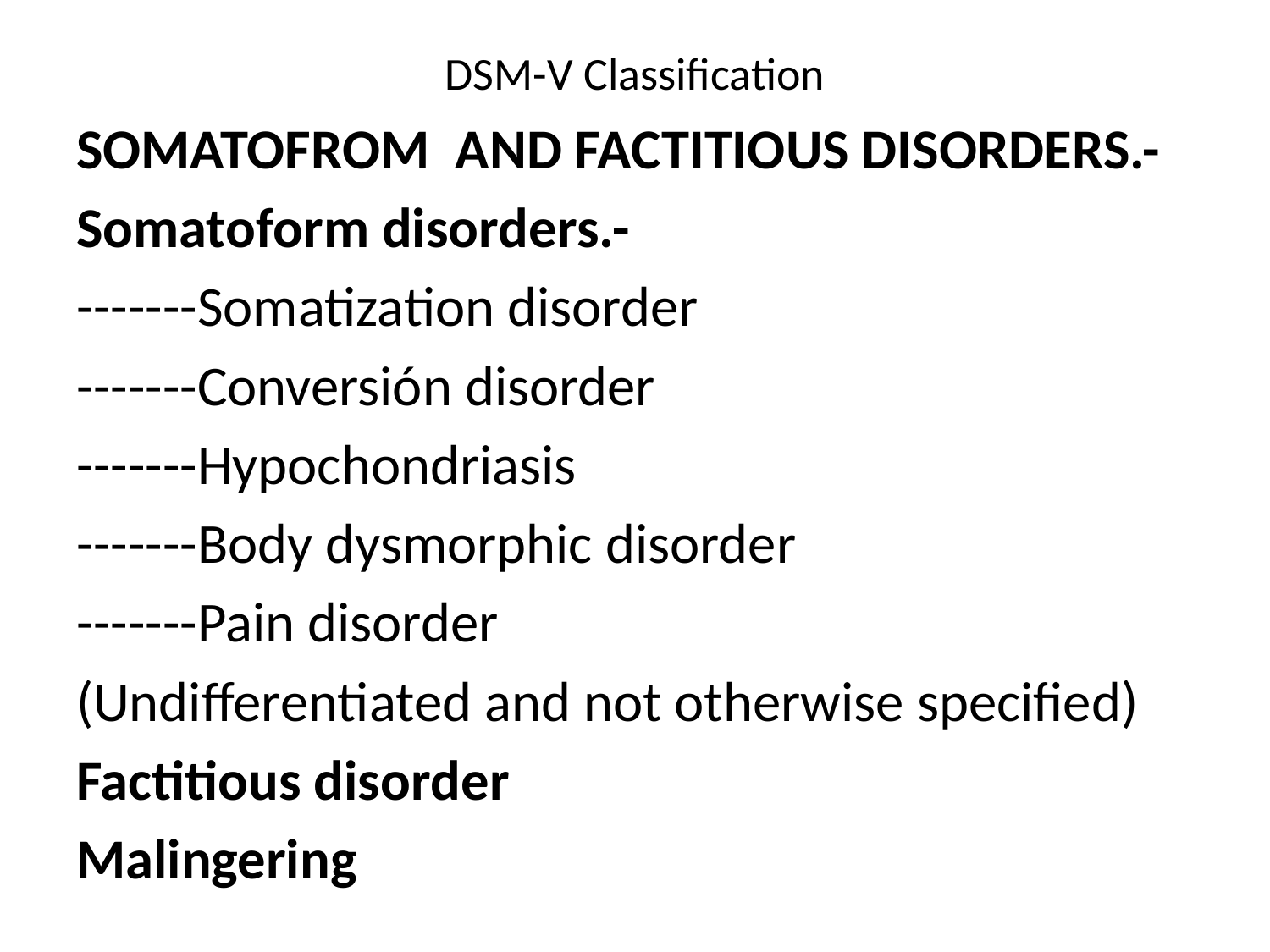

# DSM-V Classification
SOMATOFROM  AND FACTITIOUS DISORDERS.-
Somatoform disorders.-
-------Somatization disorder
-------Conversión disorder
-------Hypochondriasis
-------Body dysmorphic disorder
-------Pain disorder
(Undifferentiated and not otherwise specified)
Factitious disorder
Malingering